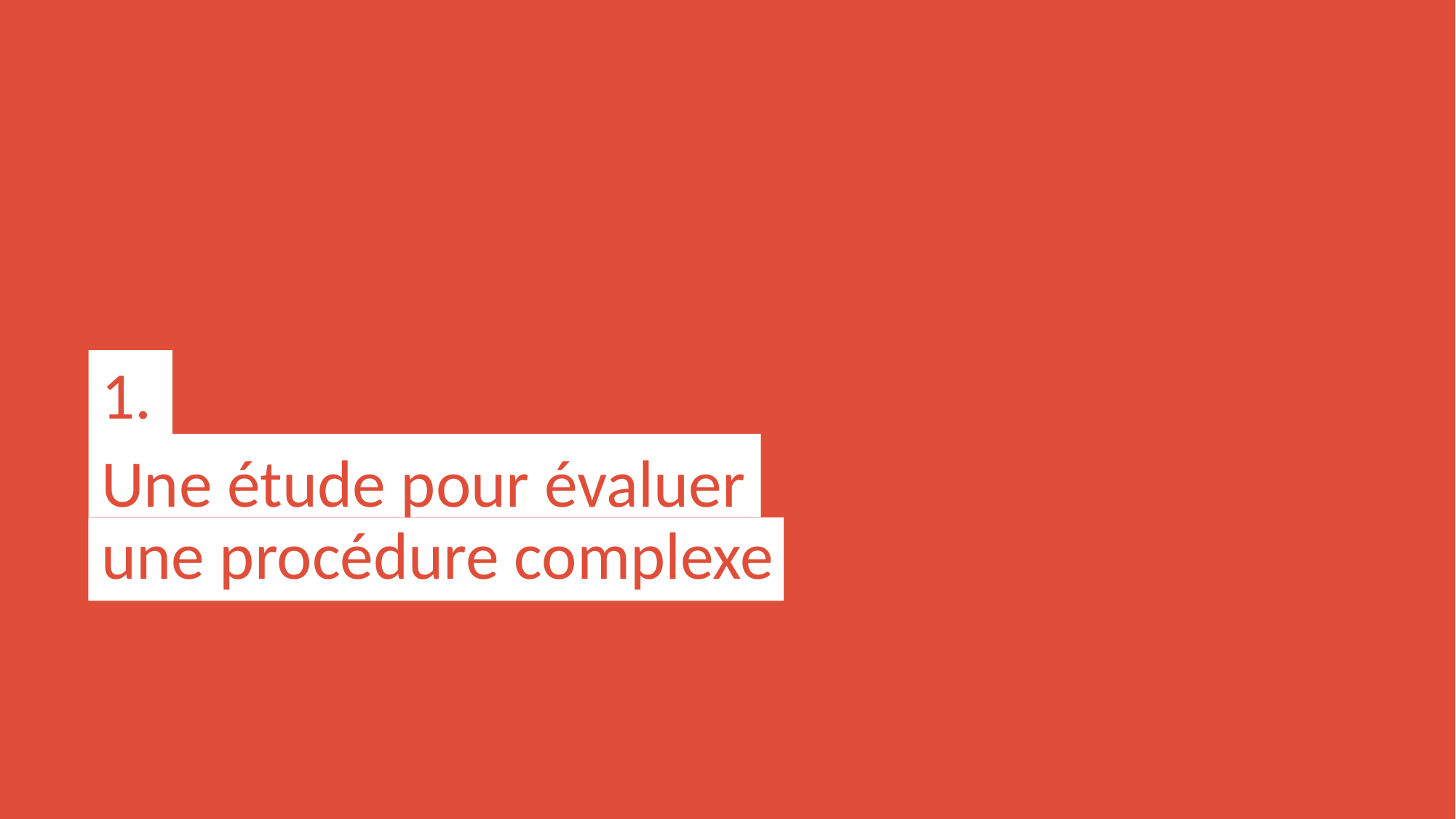

1.

Une étude pour évaluer une procédure complexe